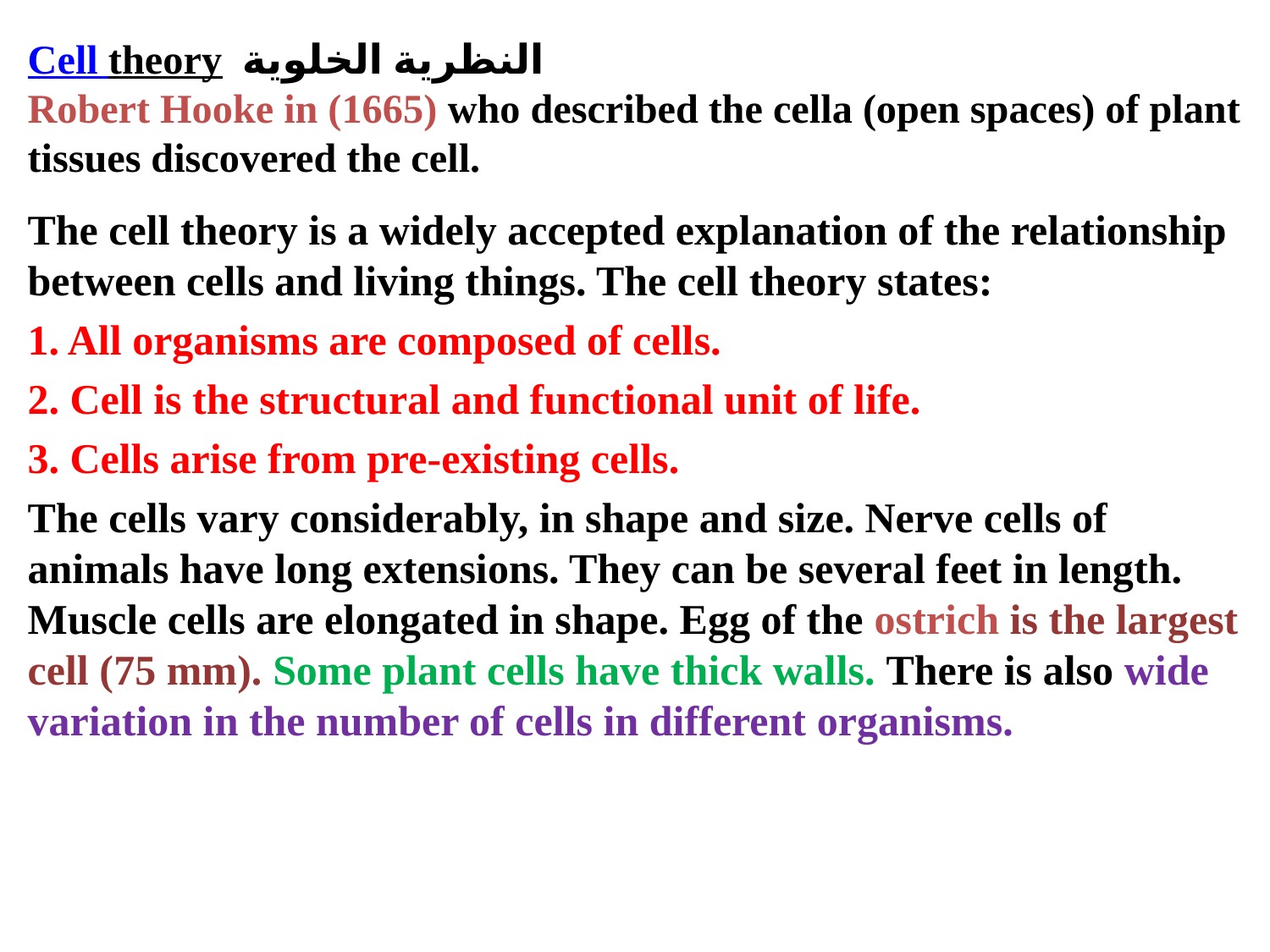

# Cell theory  النظرية الخلوية Robert Hooke in (1665) who described the cella (open spaces) of plant tissues discovered the cell.
The cell theory is a widely accepted explanation of the relationship between cells and living things. The cell theory states:
1. All organisms are composed of cells.
2. Cell is the structural and functional unit of life.
3. Cells arise from pre-existing cells.
The cells vary considerably, in shape and size. Nerve cells of animals have long extensions. They can be several feet in length. Muscle cells are elongated in shape. Egg of the ostrich is the largest cell (75 mm). Some plant cells have thick walls. There is also wide variation in the number of cells in different organisms.